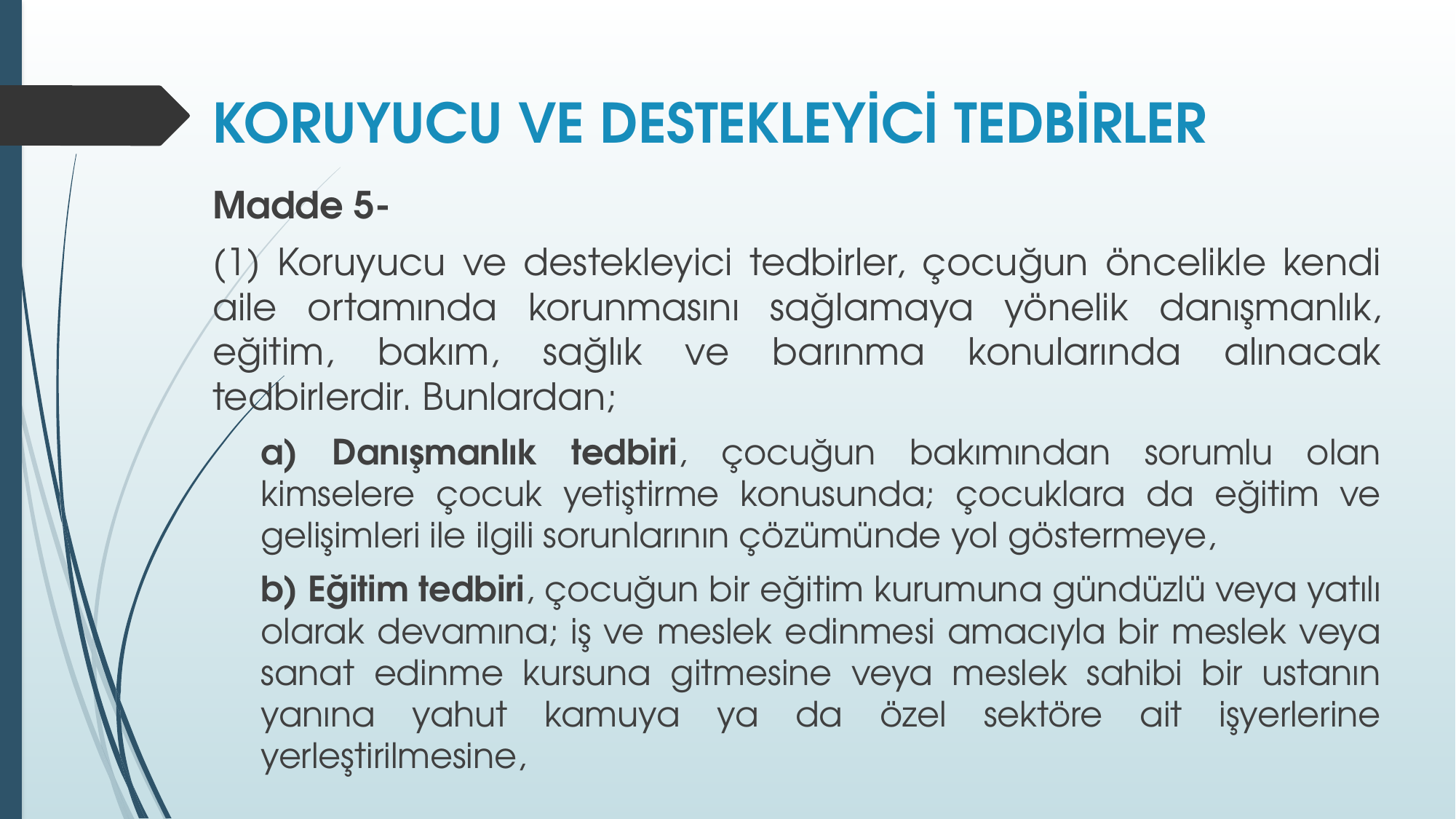

# KORUYUCU VE DESTEKLEYİCİ TEDBİRLER
Madde 5-
(1) Koruyucu ve destekleyici tedbirler, çocuğun öncelikle kendi aile ortamında korunmasını sağlamaya yönelik danışmanlık, eğitim, bakım, sağlık ve barınma konularında alınacak tedbirlerdir. Bunlardan;
a) Danışmanlık tedbiri, çocuğun bakımından sorumlu olan kimselere çocuk yetiştirme konusunda; çocuklara da eğitim ve gelişimleri ile ilgili sorunlarının çözümünde yol göstermeye,
b) Eğitim tedbiri, çocuğun bir eğitim kurumuna gündüzlü veya yatılı olarak devamına; iş ve meslek edinmesi amacıyla bir meslek veya sanat edinme kursuna gitmesine veya meslek sahibi bir ustanın yanına yahut kamuya ya da özel sektöre ait işyerlerine yerleştirilmesine,